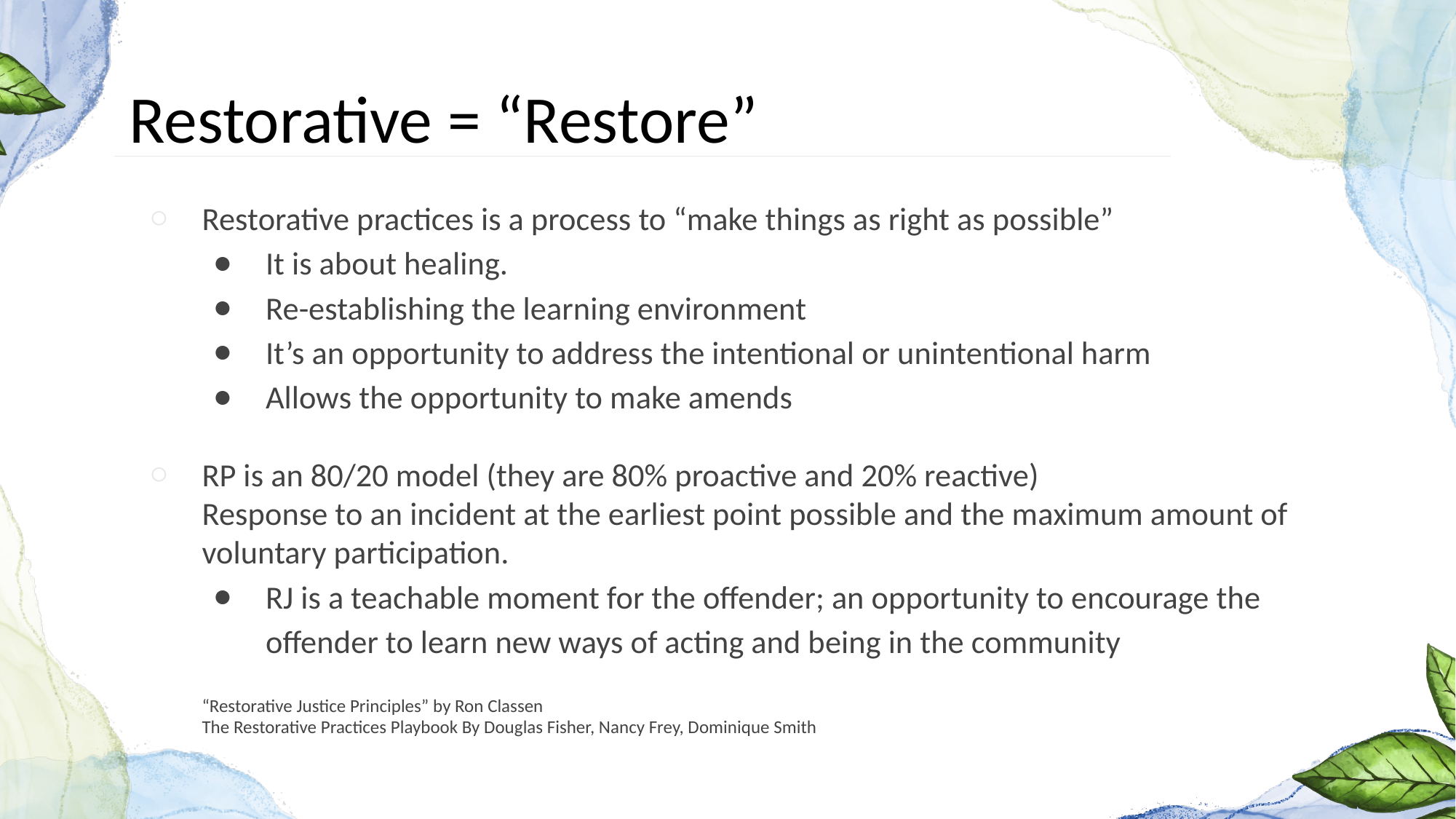

# Restorative = “Restore”
Restorative practices is a process to “make things as right as possible”
It is about healing.
Re-establishing the learning environment
It’s an opportunity to address the intentional or unintentional harm
Allows the opportunity to make amends

RP is an 80/20 model (they are 80% proactive and 20% reactive)
Response to an incident at the earliest point possible and the maximum amount of voluntary participation.
RJ is a teachable moment for the offender; an opportunity to encourage the offender to learn new ways of acting and being in the community

“Restorative Justice Principles” by Ron Classen
The Restorative Practices Playbook By Douglas Fisher, Nancy Frey, Dominique Smith